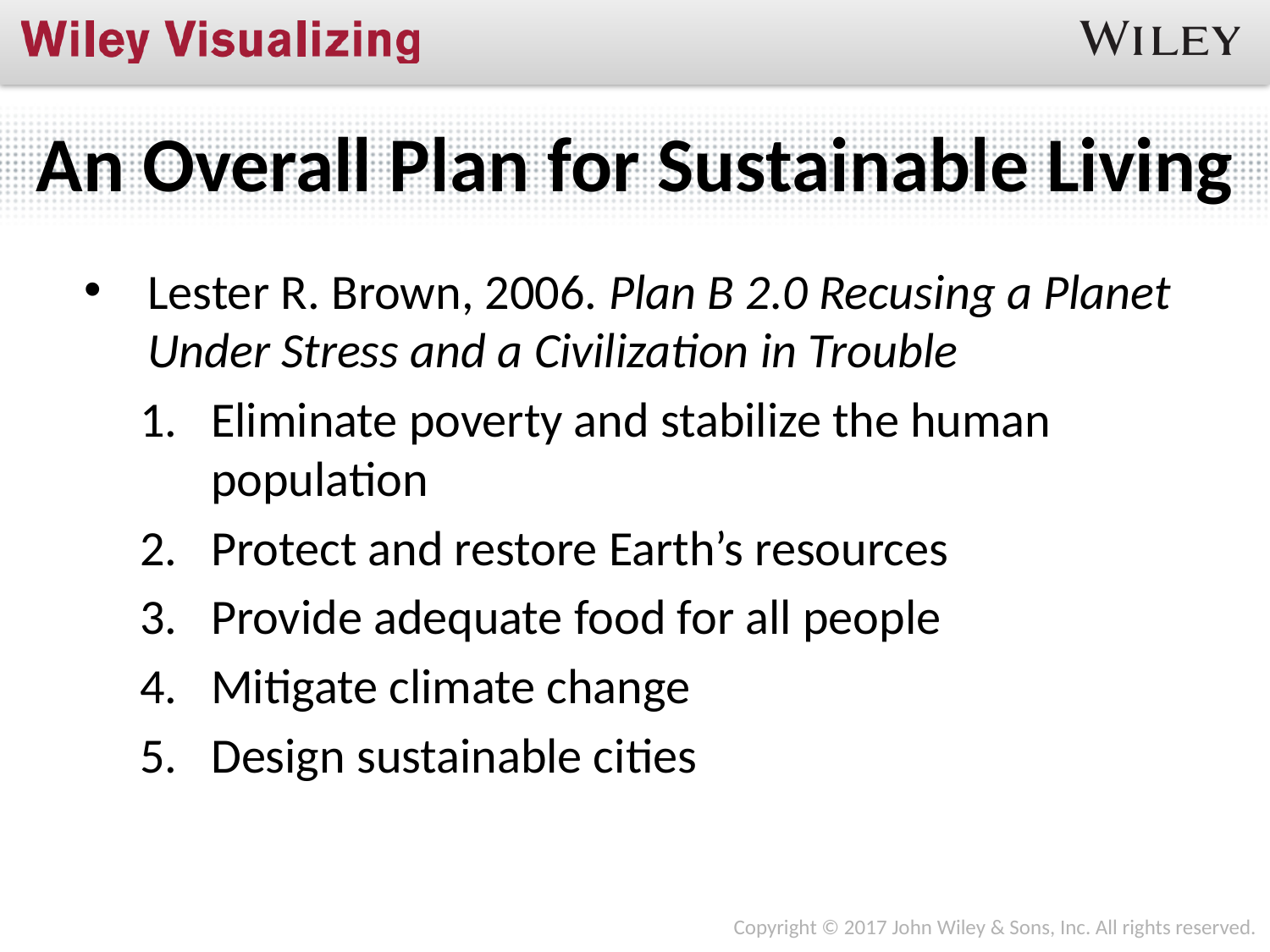

An Overall Plan for Sustainable Living
Lester R. Brown, 2006. Plan B 2.0 Recusing a Planet Under Stress and a Civilization in Trouble
Eliminate poverty and stabilize the human population
Protect and restore Earth’s resources
Provide adequate food for all people
Mitigate climate change
Design sustainable cities

Copyright © 2017 John Wiley & Sons, Inc. All rights reserved.